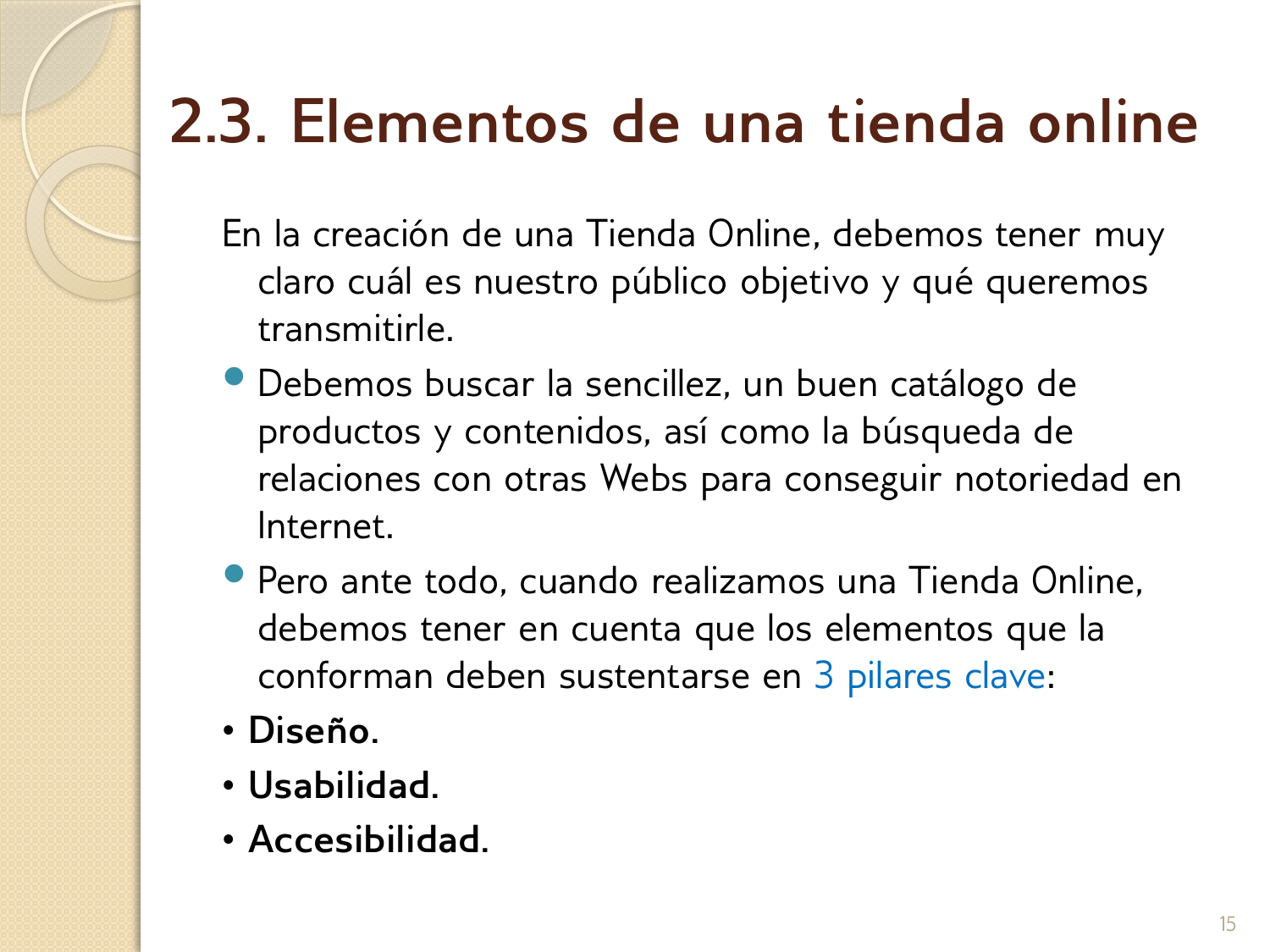

# 2.3. Elementos de una tienda online
En la creación de una Tienda Online, debemos tener muy claro cuál es nuestro público objetivo y qué queremos transmitirle.
Debemos buscar la sencillez, un buen catálogo de productos y contenidos, así como la búsqueda de relaciones con otras Webs para conseguir notoriedad en Internet.
Pero ante todo, cuando realizamos una Tienda Online, debemos tener en cuenta que los elementos que la conforman deben sustentarse en 3 pilares clave:
• Diseño.
• Usabilidad.
• Accesibilidad.
15